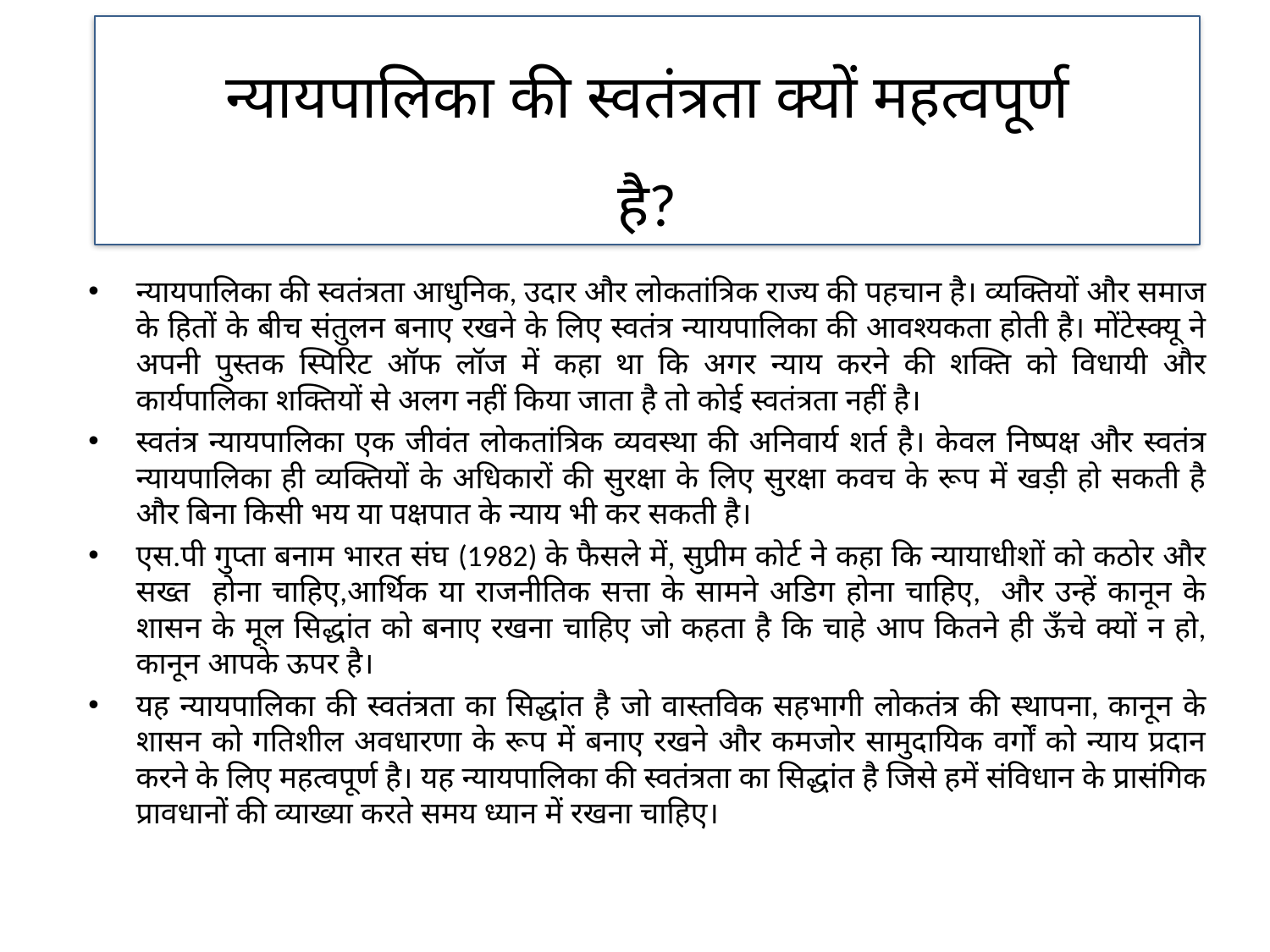

न्यायपालिका की स्वतंत्रता क्यों महत्वपूर्ण
है?
न्यायपालिका की स्वतंत्रता आधुनिक, उदार और लोकतांत्रिक राज्य की पहचान है। व्यक्तियों और समाज के हितों के बीच संतुलन बनाए रखने के लिए स्वतंत्र न्यायपालिका की आवश्यकता होती है। मोंटेस्क्यू ने अपनी पुस्तक स्पिरिट ऑफ लॉज में कहा था कि अगर न्याय करने की शक्ति को विधायी और कार्यपालिका शक्तियों से अलग नहीं किया जाता है तो कोई स्वतंत्रता नहीं है।
स्वतंत्र न्यायपालिका एक जीवंत लोकतांत्रिक व्यवस्था की अनिवार्य शर्त है। केवल निष्पक्ष और स्वतंत्र न्यायपालिका ही व्यक्तियों के अधिकारों की सुरक्षा के लिए सुरक्षा कवच के रूप में खड़ी हो सकती है और बिना किसी भय या पक्षपात के न्याय भी कर सकती है।
एस.पी गुप्ता बनाम भारत संघ (1982) के फैसले में, सुप्रीम कोर्ट ने कहा कि न्यायाधीशों को कठोर और सख्त  होना चाहिए,आर्थिक या राजनीतिक सत्ता के सामने अडिग होना चाहिए,  और उन्हें कानून के शासन के मूल सिद्धांत को बनाए रखना चाहिए जो कहता है कि चाहे आप कितने ही ऊँचे क्यों न हो, कानून आपके ऊपर है।
यह न्यायपालिका की स्वतंत्रता का सिद्धांत है जो वास्तविक सहभागी लोकतंत्र की स्थापना, कानून के शासन को गतिशील अवधारणा के रूप में बनाए रखने और कमजोर सामुदायिक वर्गों को न्याय प्रदान करने के लिए महत्वपूर्ण है। यह न्यायपालिका की स्वतंत्रता का सिद्धांत है जिसे हमें संविधान के प्रासंगिक प्रावधानों की व्याख्या करते समय ध्यान में रखना चाहिए।